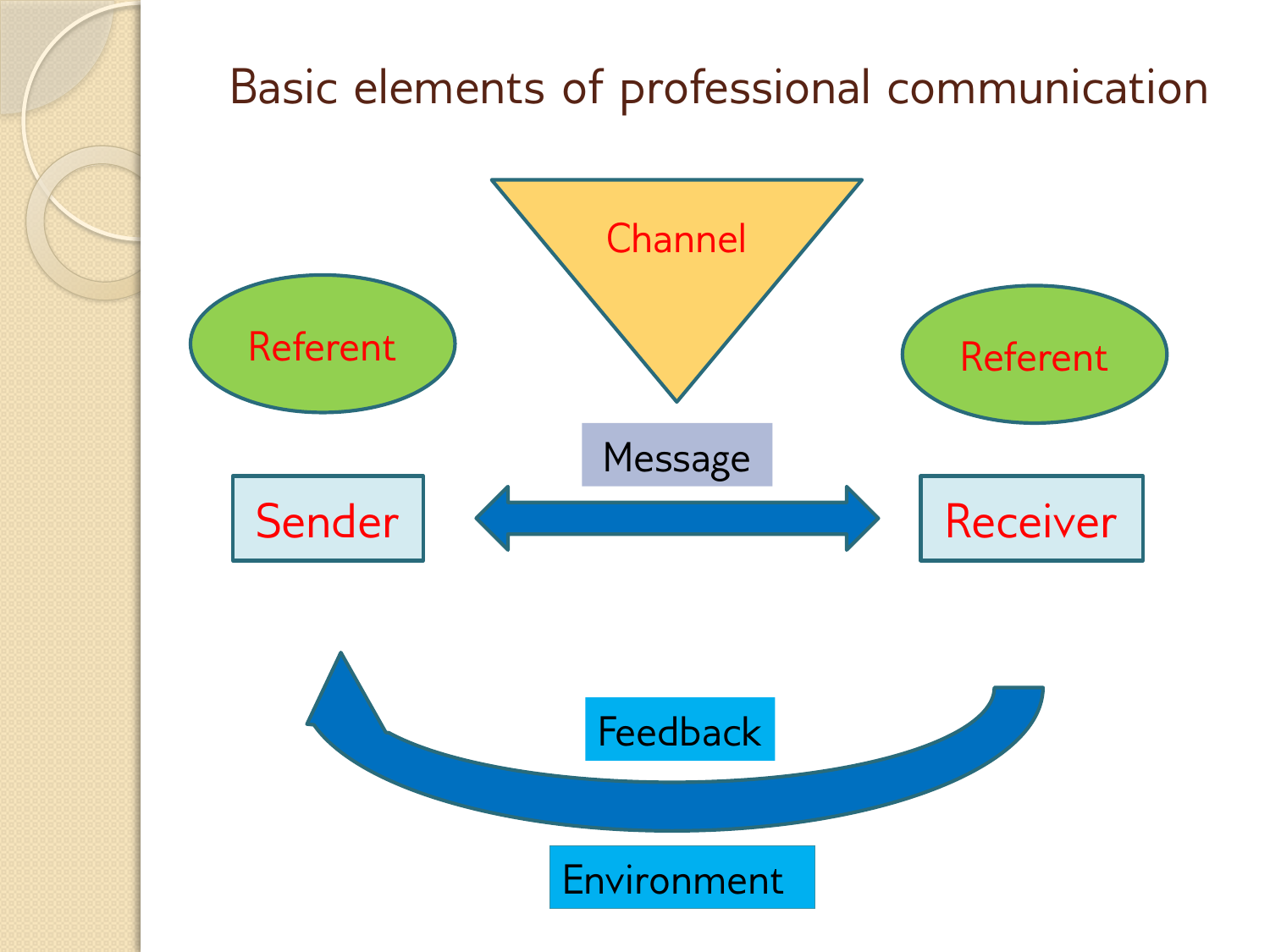

# Basic elements of professional communication
Channel

Referent
Referent
Message
Sender
Receiver

Feedback
Environment